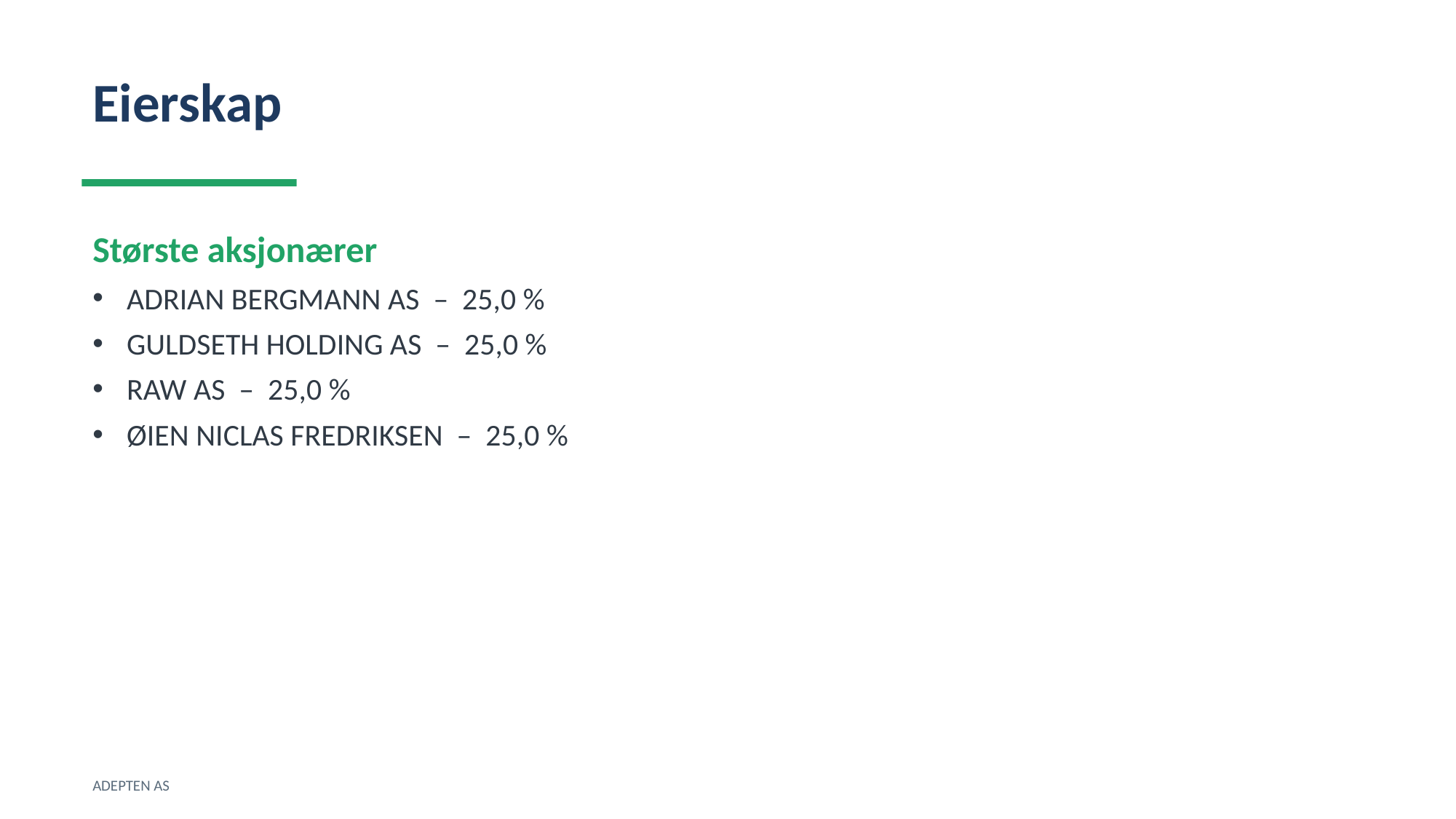

Eierskap

Største aksjonærer
ADRIAN BERGMANN AS  –  25,0 %
GULDSETH HOLDING AS  –  25,0 %
RAW AS  –  25,0 %
ØIEN NICLAS FREDRIKSEN  –  25,0 %
ADEPTEN AS